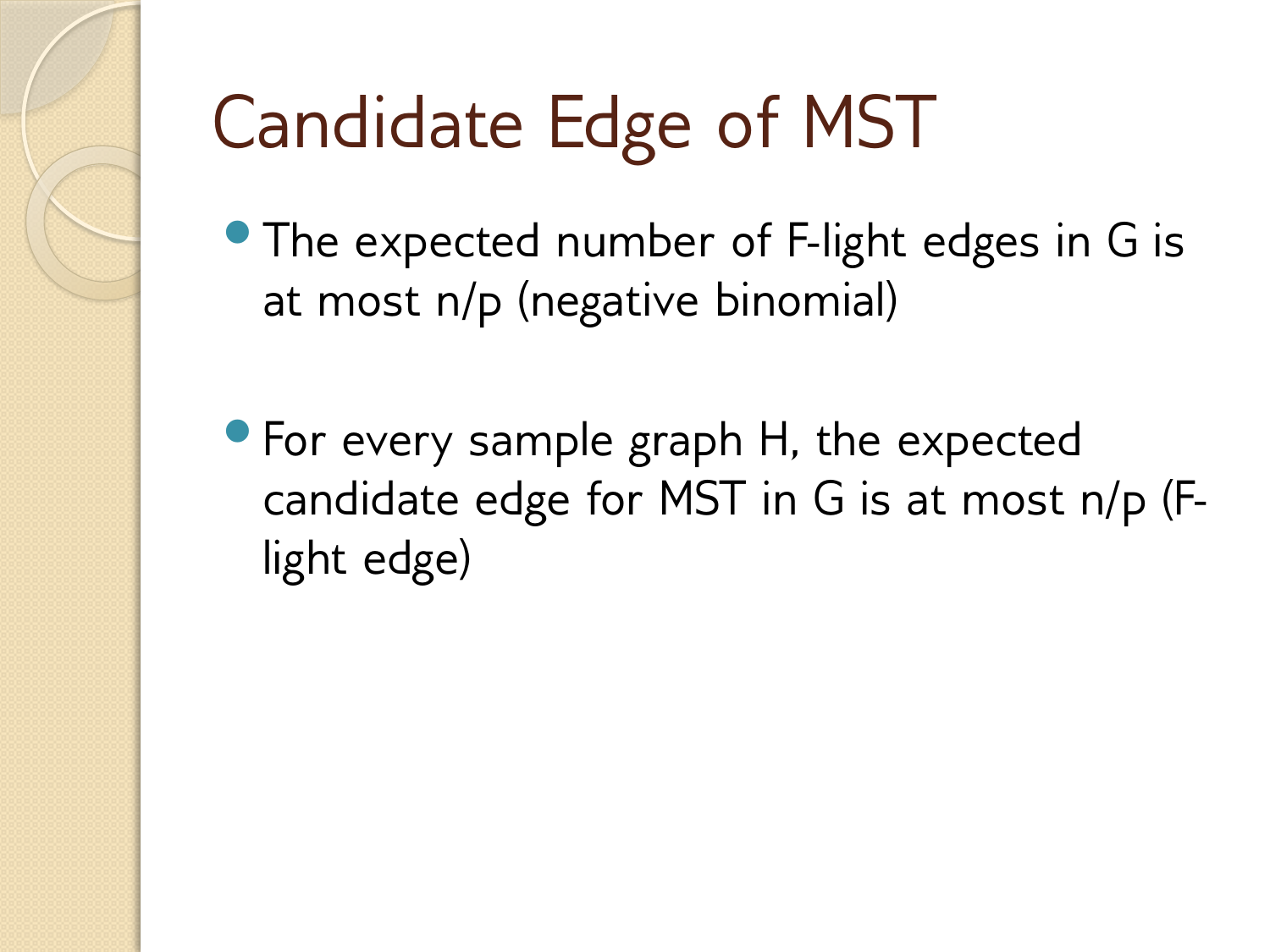

# Candidate Edge of MST
The expected number of F-light edges in G is at most n/p (negative binomial)

For every sample graph H, the expected candidate edge for MST in G is at most n/p (F-light edge)